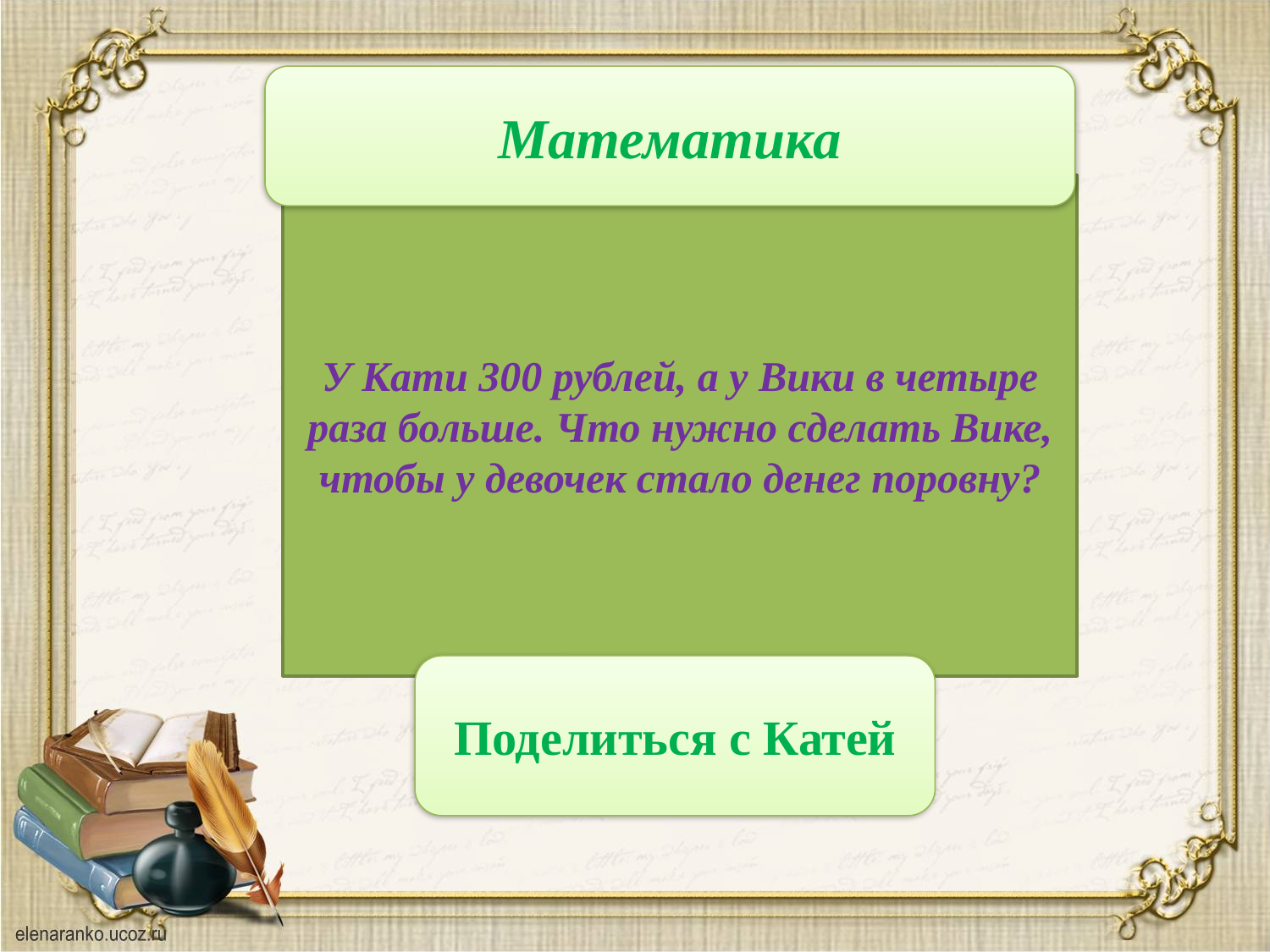

Математика
У Кати 300 рублей, а у Вики в четыре раза больше. Что нужно сделать Вике, чтобы у девочек стало денег поровну?
Поделиться с Катей